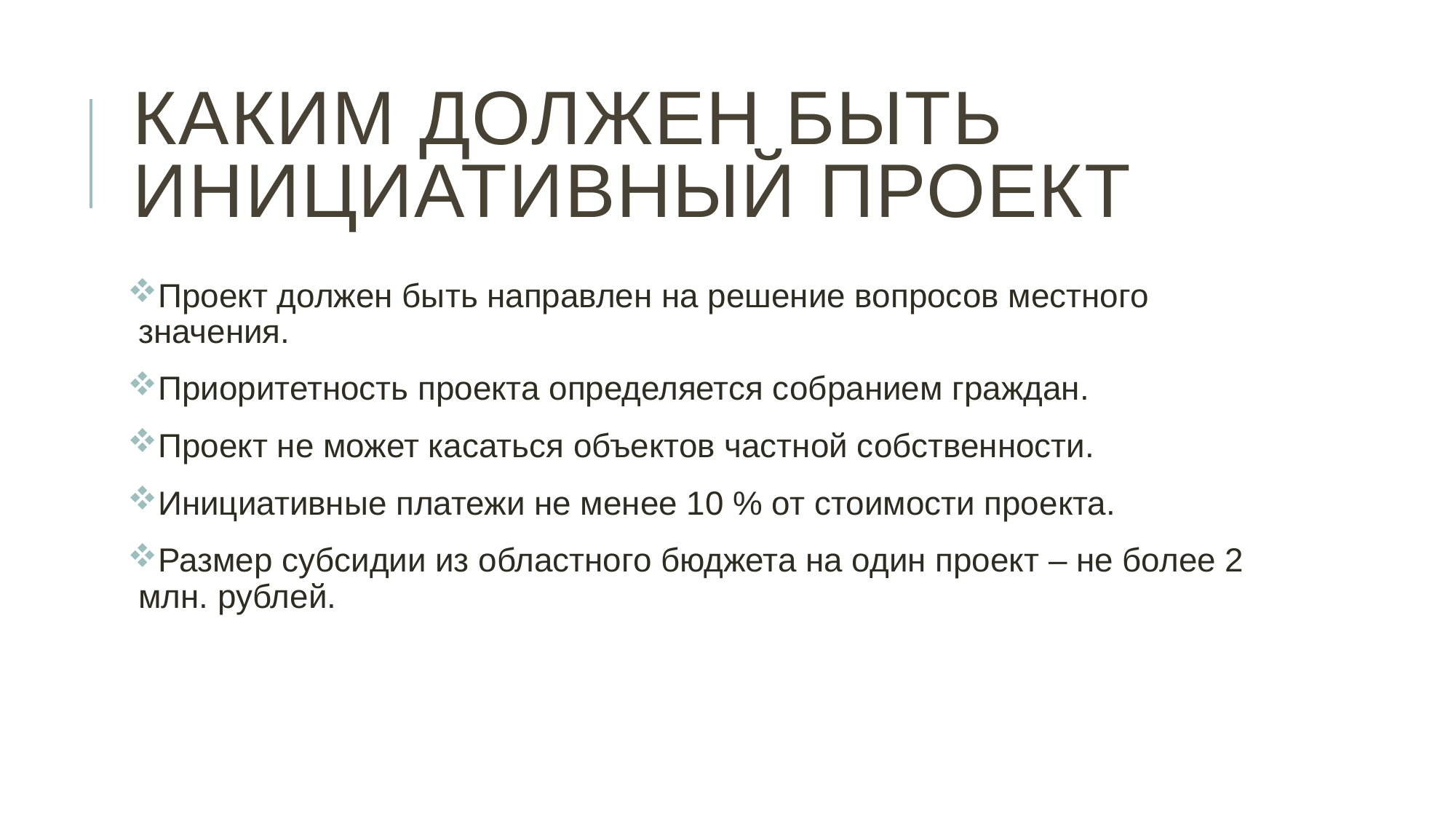

# Каким должен быть инициативный проект
Проект должен быть направлен на решение вопросов местного значения.
Приоритетность проекта определяется собранием граждан.
Проект не может касаться объектов частной собственности.
Инициативные платежи не менее 10 % от стоимости проекта.
Размер субсидии из областного бюджета на один проект – не более 2 млн. рублей.